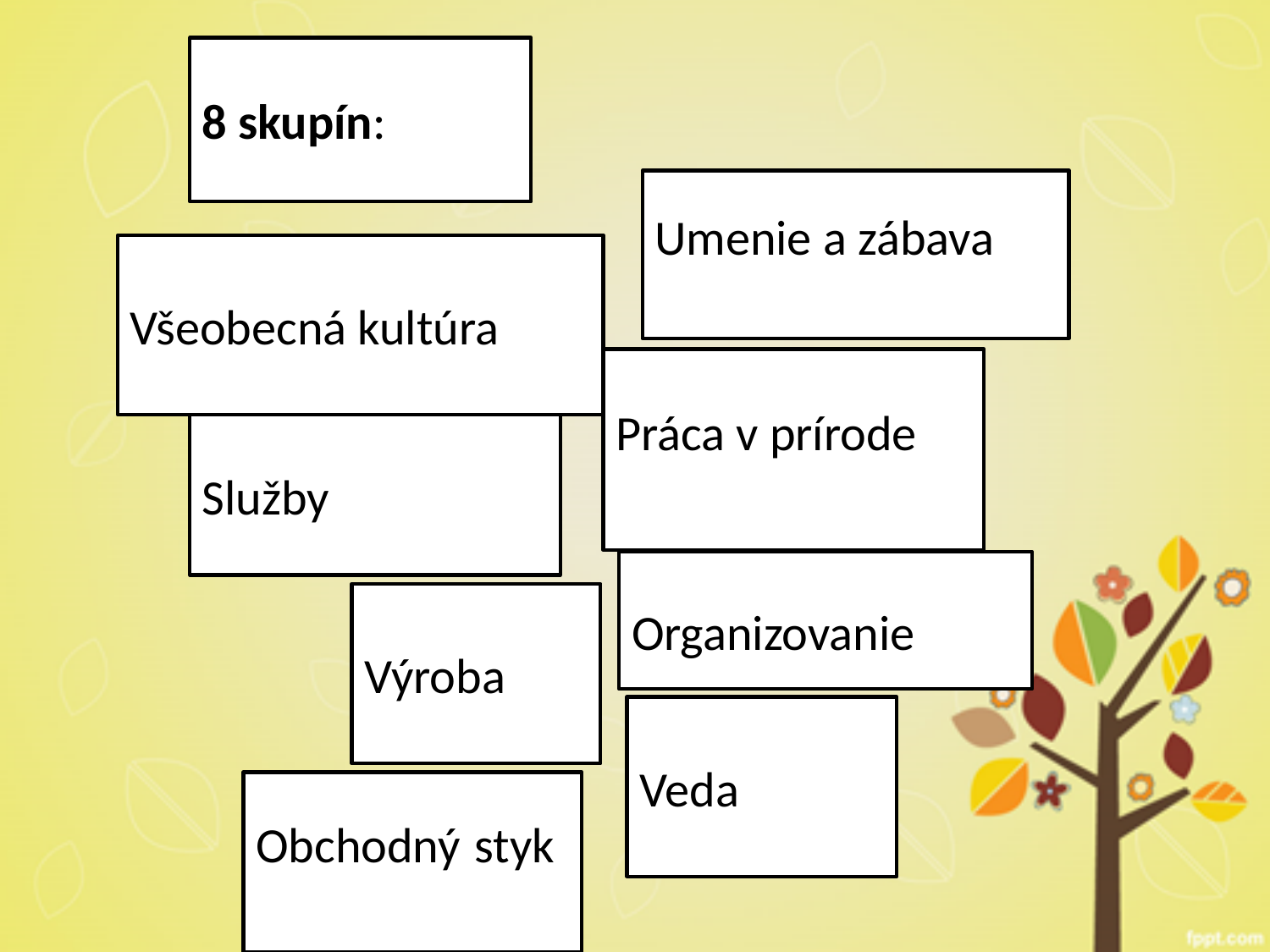

8 skupín:
Umenie a zábava

Všeobecná kultúra
Práca v prírode

Služby

Organizovanie

Výroba
Veda
Obchodný styk